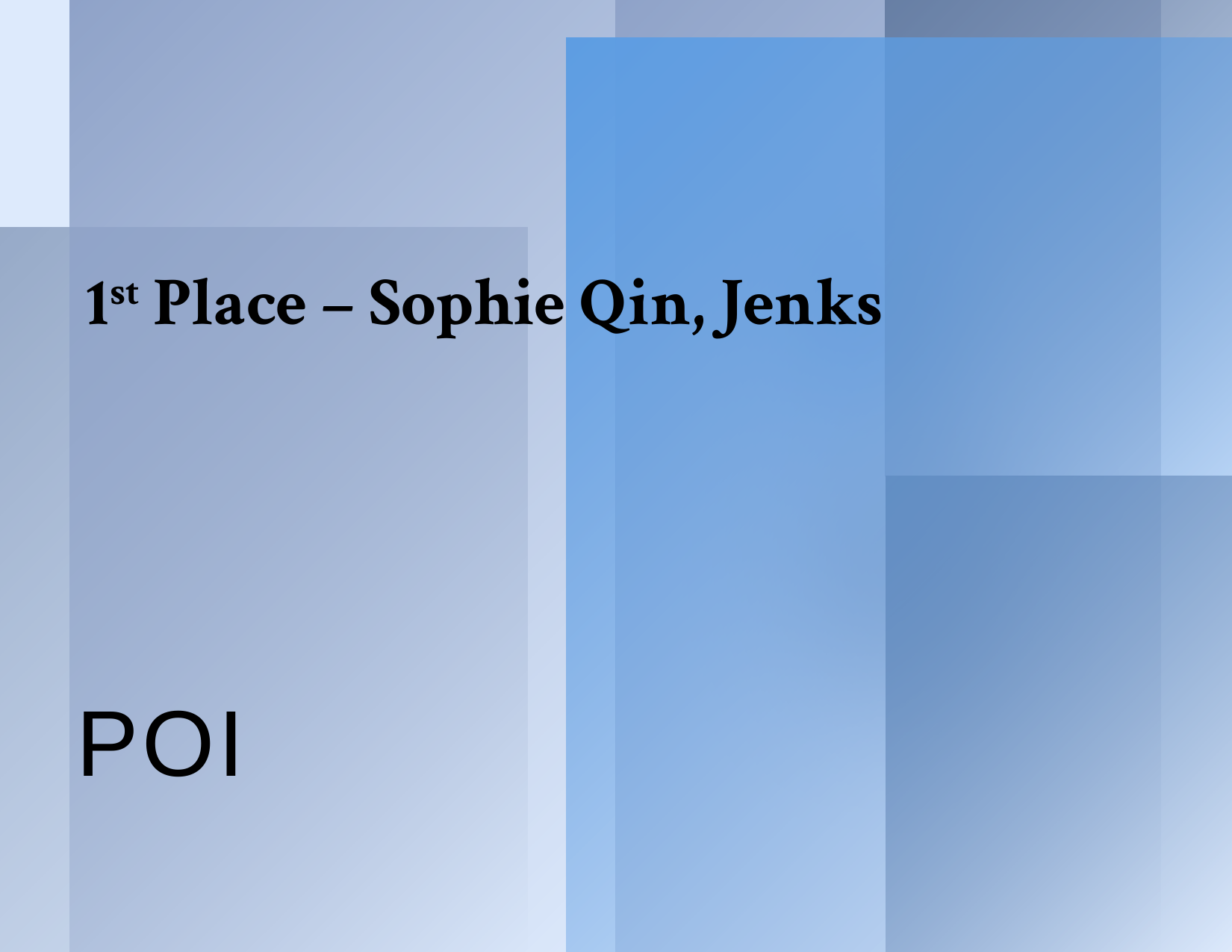

# 1st Place – Sophie Qin, Jenks
POI